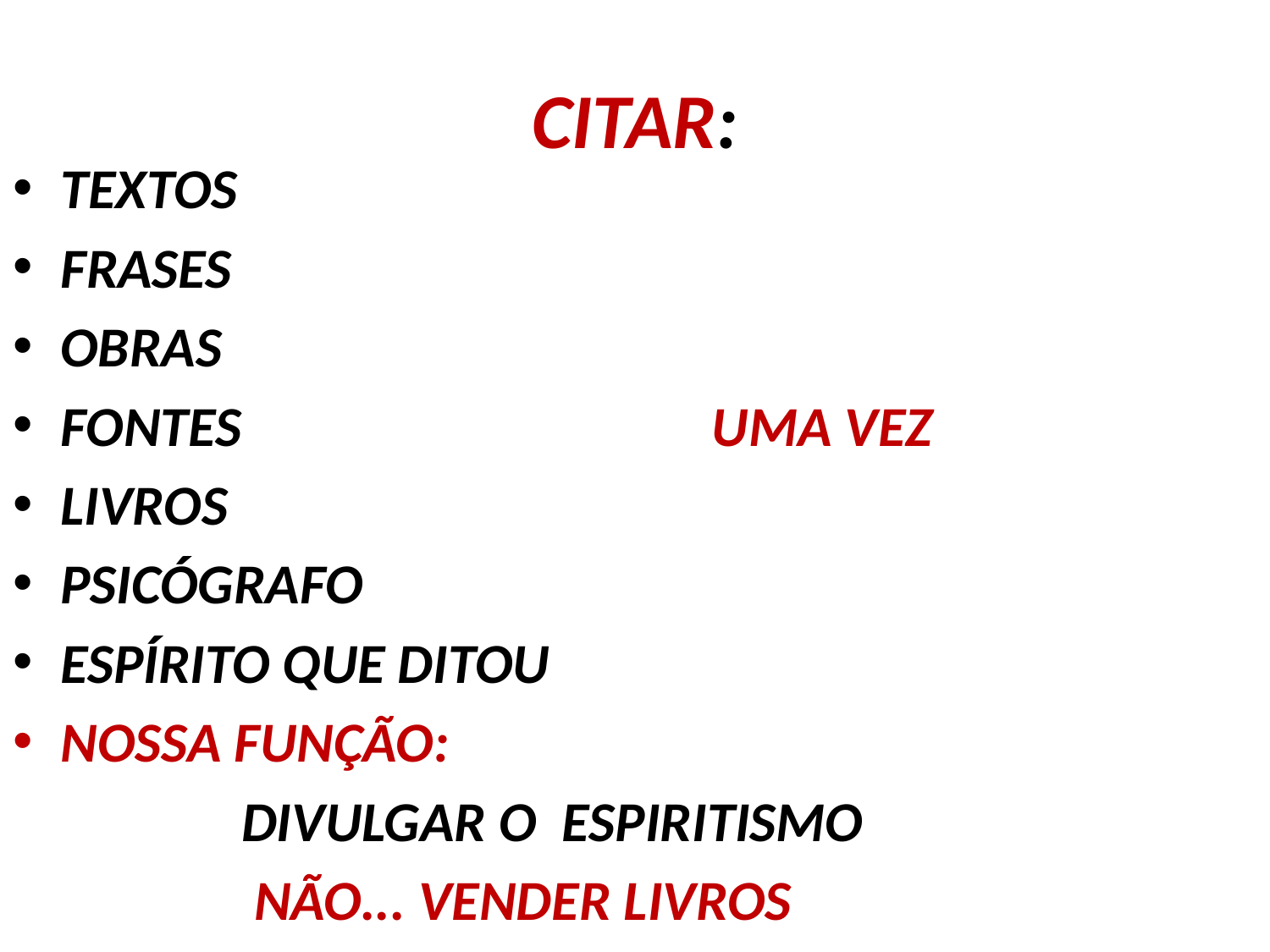

# CITAR:
TEXTOS
FRASES
OBRAS
FONTES                                     UMA VEZ
LIVROS
PSICÓGRAFO
ESPÍRITO QUE DITOU
NOSSA FUNÇÃO:
                  DIVULGAR O  ESPIRITISMO
                   NÃO... VENDER LIVROS